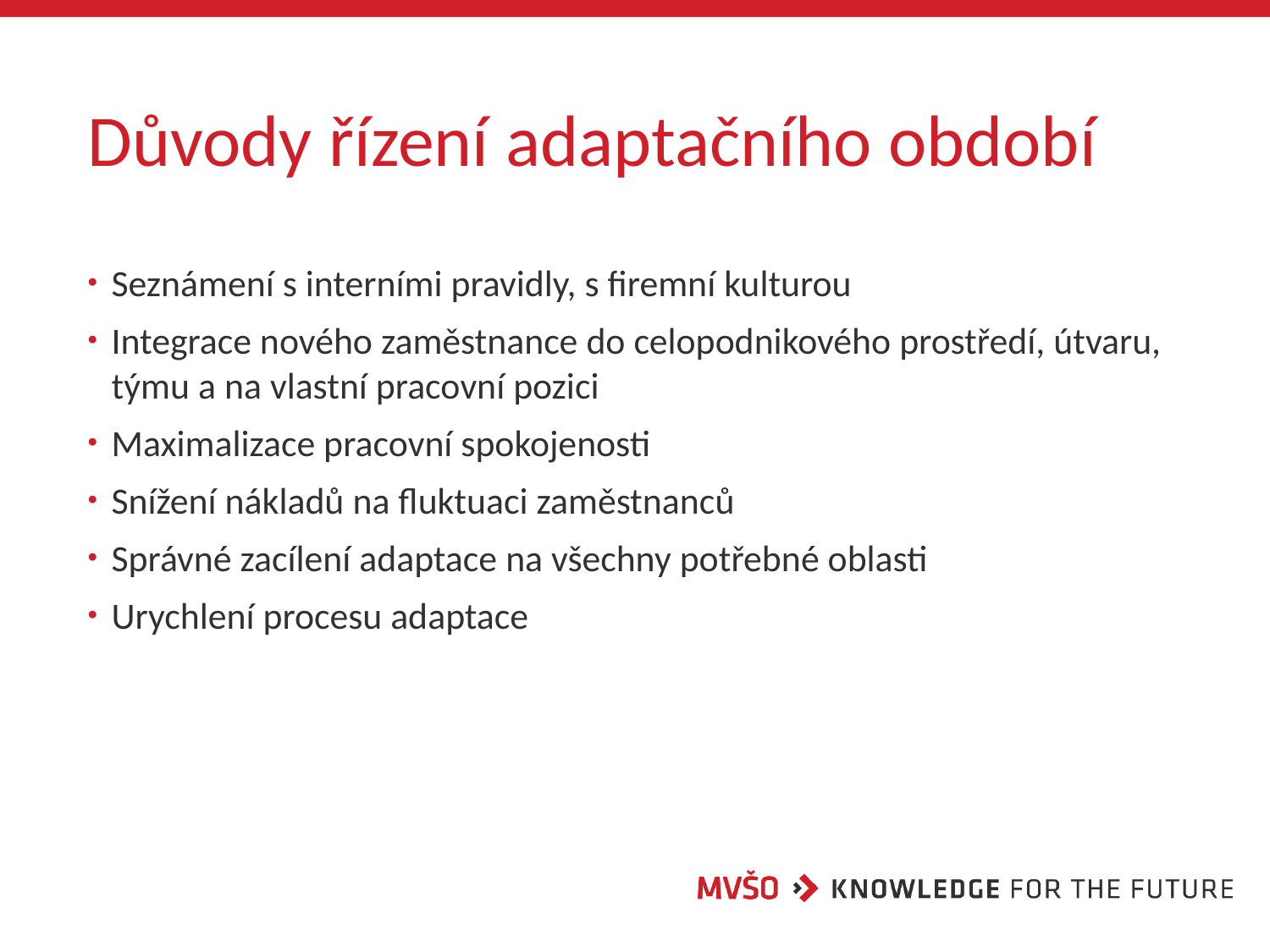

# Důvody řízení adaptačního období
Seznámení s interními pravidly, s firemní kulturou
Integrace nového zaměstnance do celopodnikového prostředí, útvaru, týmu a na vlastní pracovní pozici
Maximalizace pracovní spokojenosti
Snížení nákladů na fluktuaci zaměstnanců
Správné zacílení adaptace na všechny potřebné oblasti
Urychlení procesu adaptace